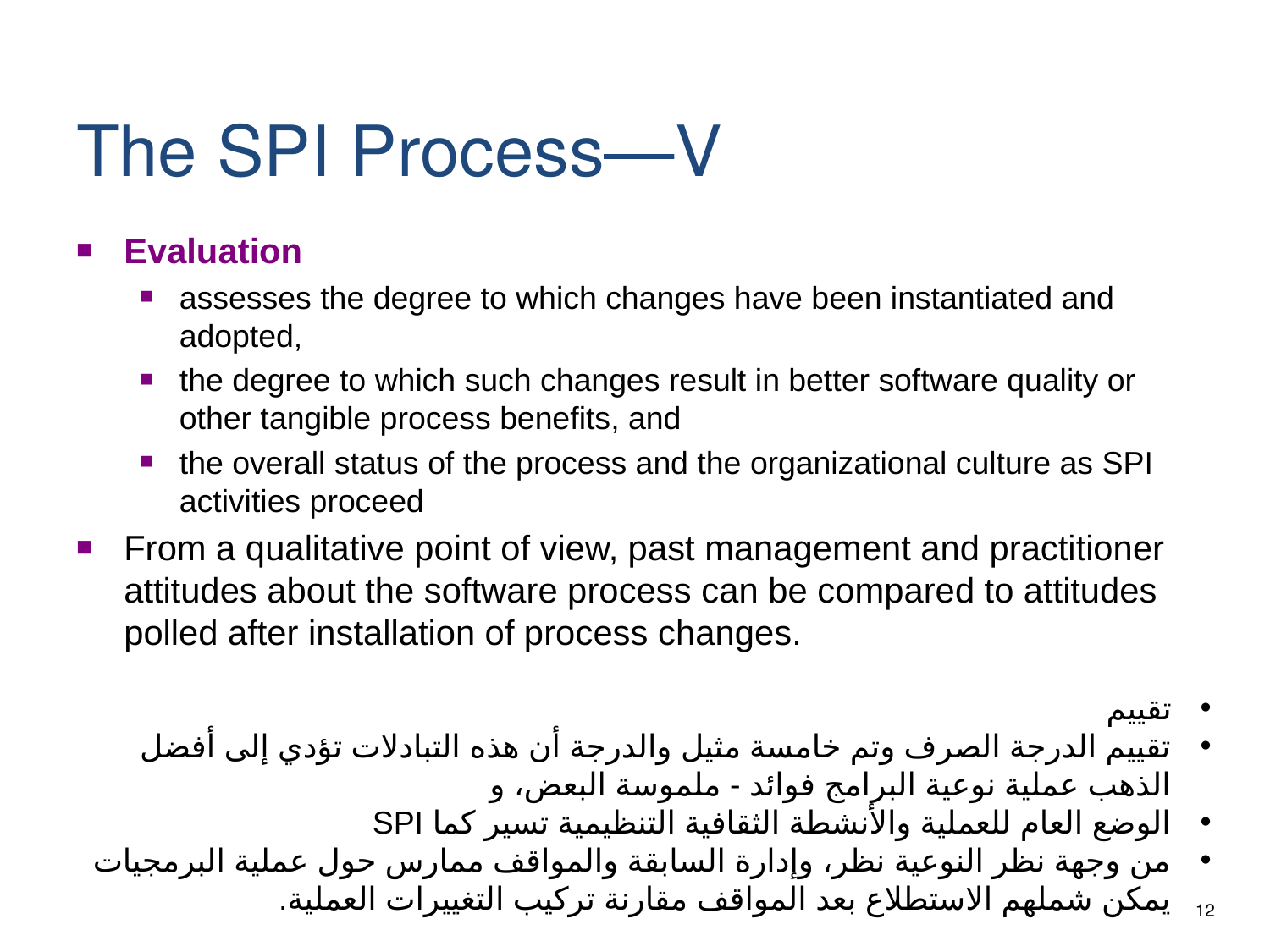

# The SPI Process—V
Evaluation
assesses the degree to which changes have been instantiated and adopted,
the degree to which such changes result in better software quality or other tangible process benefits, and
the overall status of the process and the organizational culture as SPI activities proceed
From a qualitative point of view, past management and practitioner attitudes about the software process can be compared to attitudes polled after installation of process changes.
تقييم
تقييم الدرجة الصرف وتم خامسة مثيل والدرجة أن هذه التبادلات تؤدي إلى أفضل الذهب عملية نوعية البرامج فوائد - ملموسة البعض، و
الوضع العام للعملية والأنشطة الثقافية التنظيمية تسير كما SPI
من وجهة نظر النوعية نظر، وإدارة السابقة والمواقف ممارس حول عملية البرمجيات يمكن شملهم الاستطلاع بعد المواقف مقارنة تركيب التغييرات العملية.
12